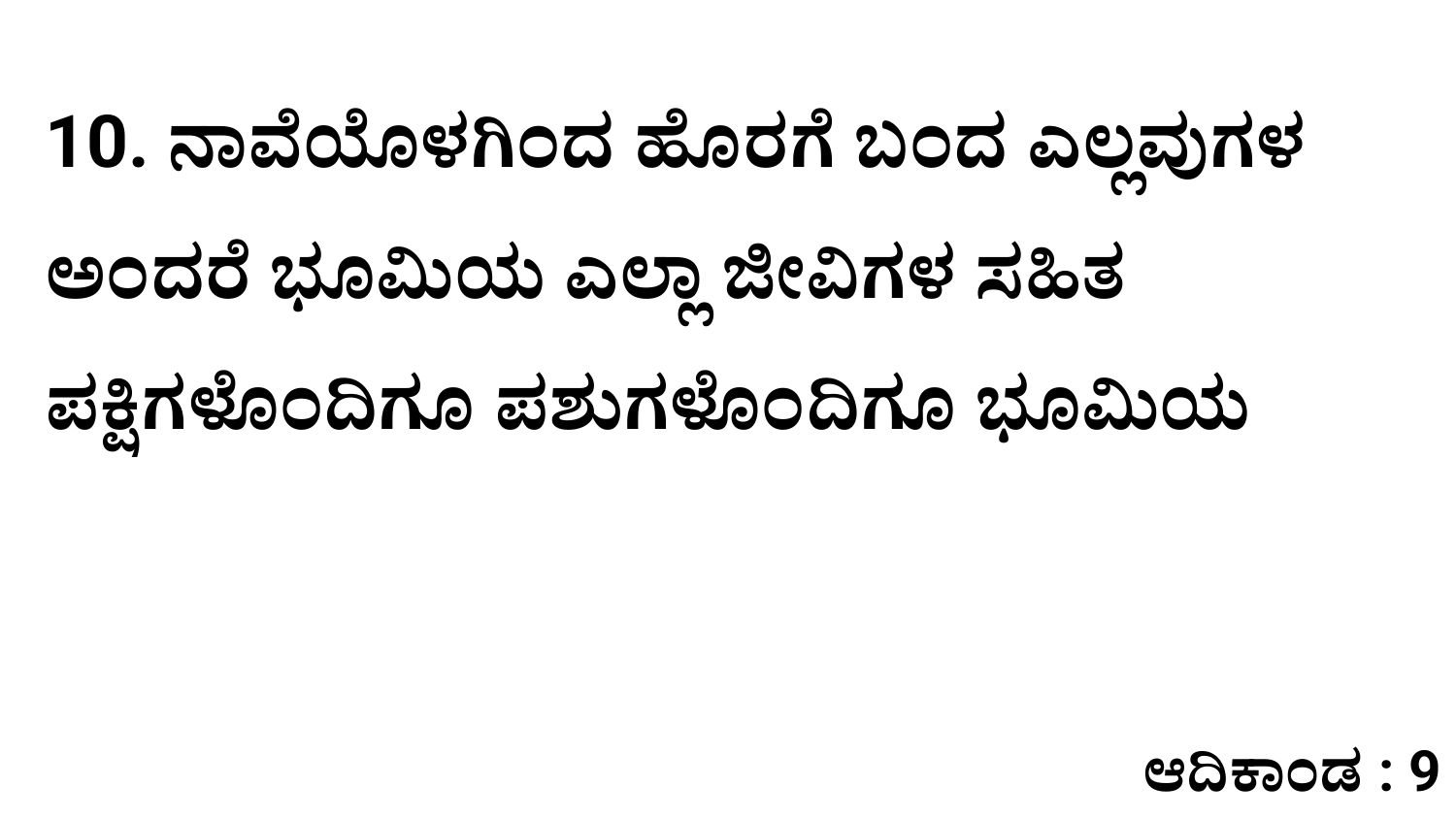

10. ನಾವೆಯೊಳಗಿಂದ ಹೊರಗೆ ಬಂದ ಎಲ್ಲವುಗಳ ಅಂದರೆ ಭೂಮಿಯ ಎಲ್ಲಾ ಜೀವಿಗಳ ಸಹಿತ ಪಕ್ಷಿಗಳೊಂದಿಗೂ ಪಶುಗಳೊಂದಿಗೂ ಭೂಮಿಯ
ಆದಿಕಾಂಡ : 9